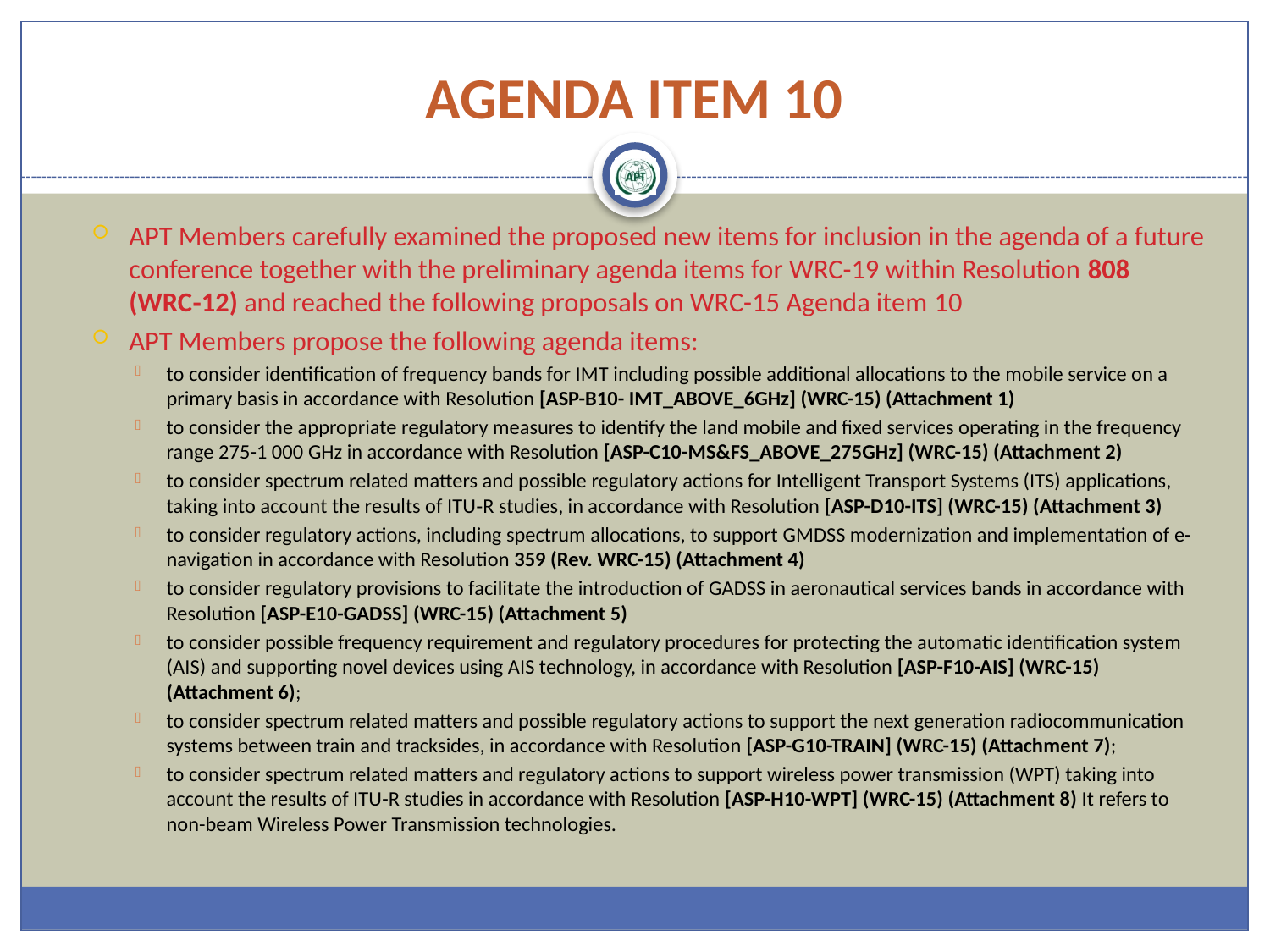

# AGENDA ITEM 10
APT Members carefully examined the proposed new items for inclusion in the agenda of a future conference together with the preliminary agenda items for WRC-19 within Resolution 808 (WRC‑12) and reached the following proposals on WRC-15 Agenda item 10
APT Members propose the following agenda items:
to consider identification of frequency bands for IMT including possible additional allocations to the mobile service on a primary basis in accordance with Resolution [ASP-B10- IMT_ABOVE_6GHz] (WRC-15) (Attachment 1)
to consider the appropriate regulatory measures to identify the land mobile and fixed services operating in the frequency range 275-1 000 GHz in accordance with Resolution [ASP-C10-MS&FS_ABOVE_275GHz] (WRC-15) (Attachment 2)
to consider spectrum related matters and possible regulatory actions for Intelligent Transport Systems (ITS) applications, taking into account the results of ITU‑R studies, in accordance with Resolution [ASP-D10-ITS] (WRC-15) (Attachment 3)
to consider regulatory actions, including spectrum allocations, to support GMDSS modernization and implementation of e-navigation in accordance with Resolution 359 (Rev. WRC-15) (Attachment 4)
to consider regulatory provisions to facilitate the introduction of GADSS in aeronautical services bands in accordance with Resolution [ASP-E10-GADSS] (WRC-15) (Attachment 5)
to consider possible frequency requirement and regulatory procedures for protecting the automatic identification system (AIS) and supporting novel devices using AIS technology, in accordance with Resolution [ASP-F10-AIS] (WRC-15) (Attachment 6);
to consider spectrum related matters and possible regulatory actions to support the next generation radiocommunication systems between train and tracksides, in accordance with Resolution [ASP-G10-TRAIN] (WRC-15) (Attachment 7);
to consider spectrum related matters and regulatory actions to support wireless power transmission (WPT) taking into account the results of ITU-R studies in accordance with Resolution [ASP-H10-WPT] (WRC-15) (Attachment 8) It refers to non-beam Wireless Power Transmission technologies.